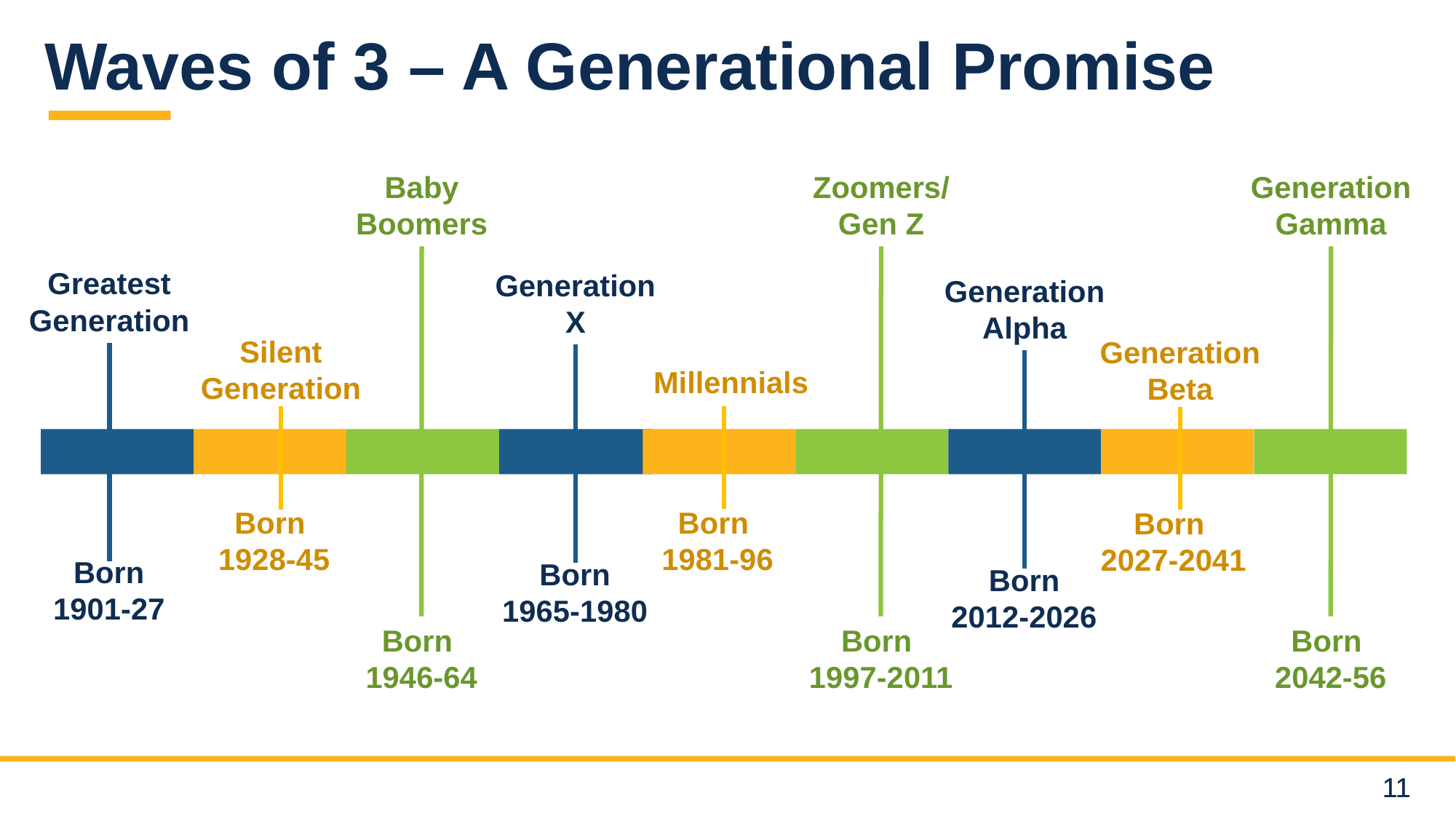

# Waves of 3 – A Generational Promise
Baby Boomers
Zoomers/ Gen Z
Generation Gamma
Greatest Generation
Generation
X
Generation
Alpha
Silent Generation
Generation
Beta
Millennials

Born
1981-96
Born
1928-45
Born
2027-2041
Born
1901-27
Born
1965-1980
Born
2012-2026
Born
1946-64
Born
1997-2011
Born
2042-56